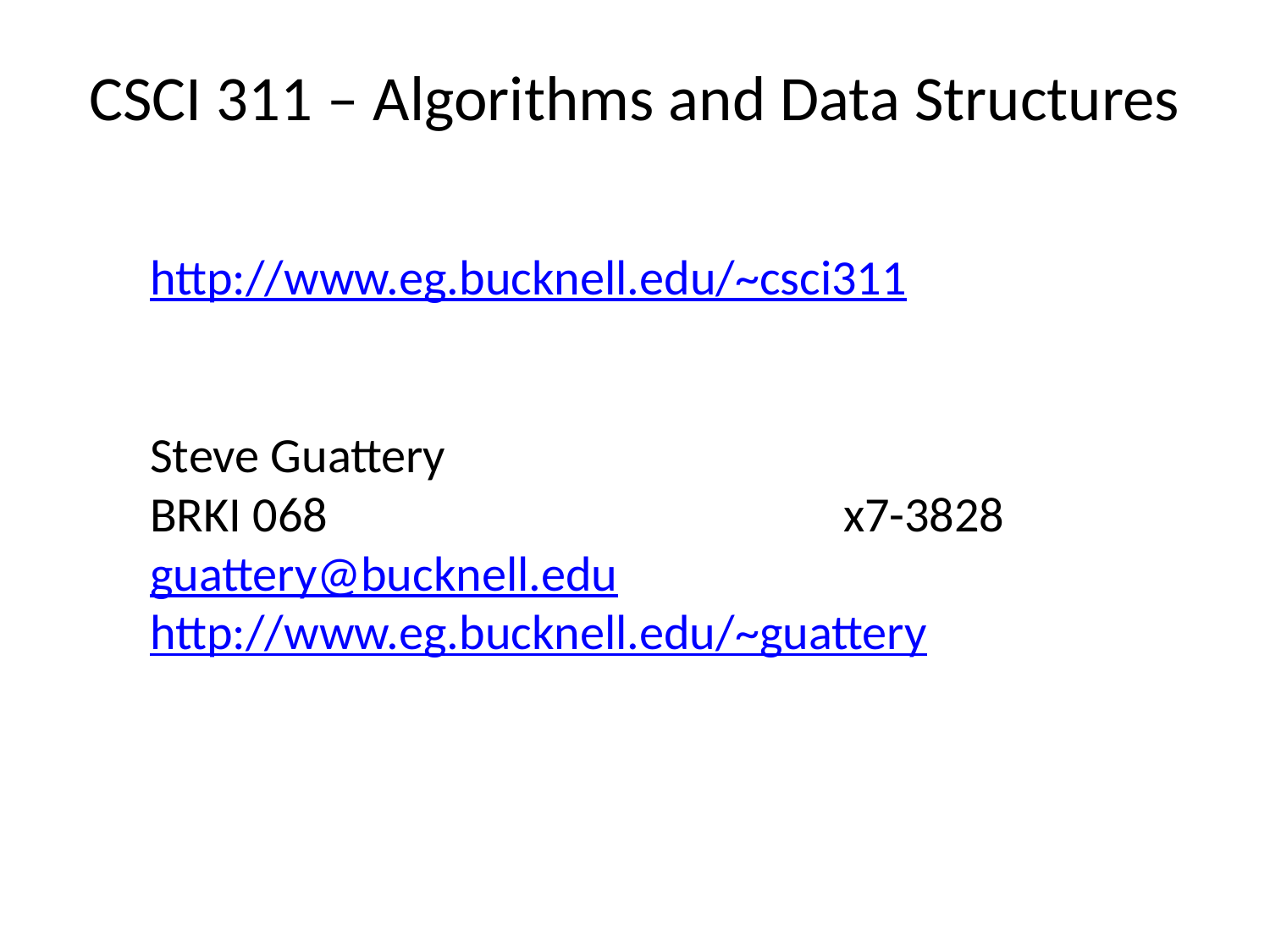

# CSCI 311 – Algorithms and Data Structures

http://www.eg.bucknell.edu/~csci311

Steve Guattery
BRKI 068                                              x7-3828
guattery@bucknell.edu
http://www.eg.bucknell.edu/~guattery